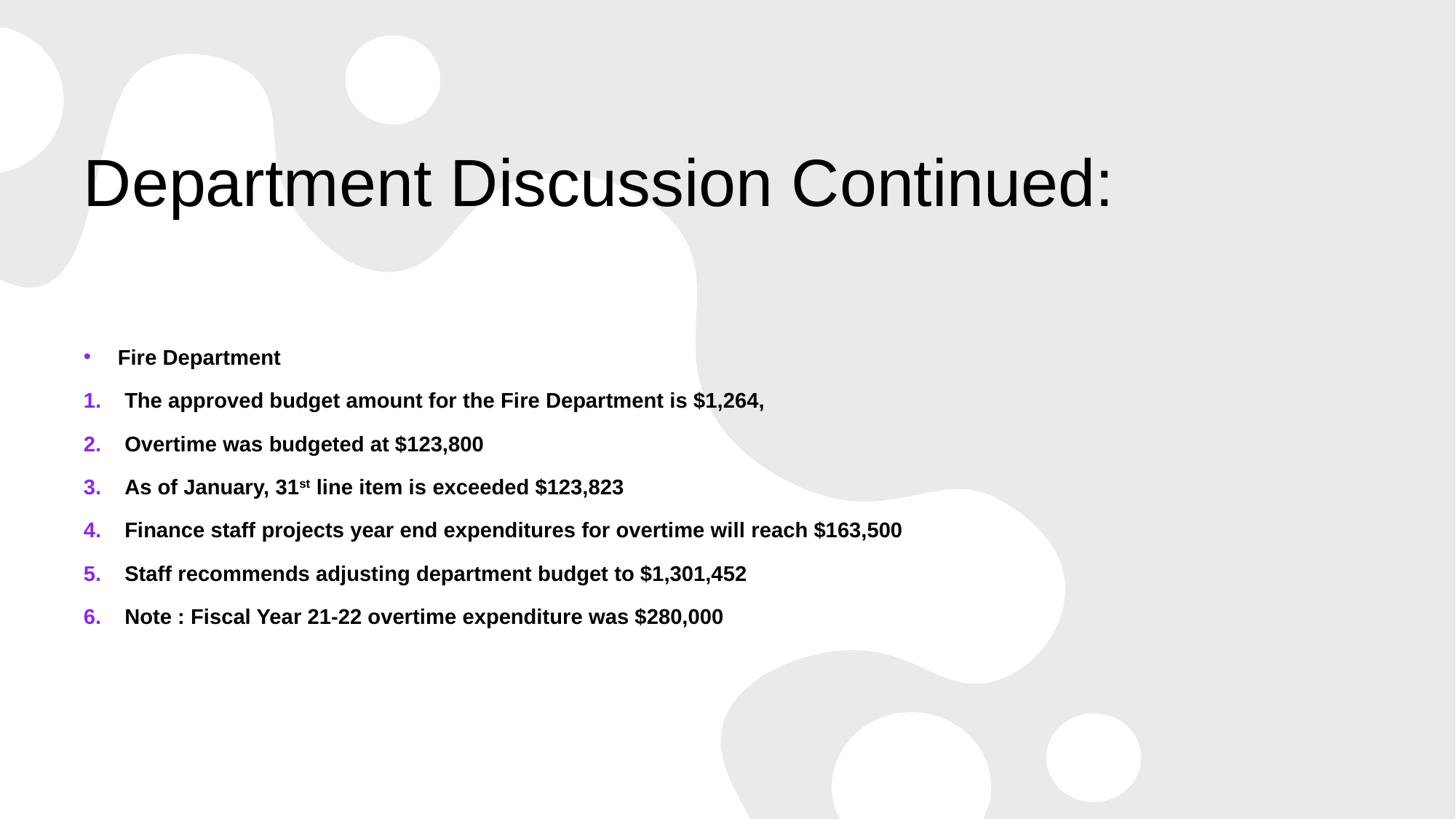

# Department Discussion Continued:

Fire Department
The approved budget amount for the Fire Department is $1,264,
Overtime was budgeted at $123,800
As of January, 31st line item is exceeded $123,823
Finance staff projects year end expenditures for overtime will reach $163,500
Staff recommends adjusting department budget to $1,301,452
Note : Fiscal Year 21-22 overtime expenditure was $280,000